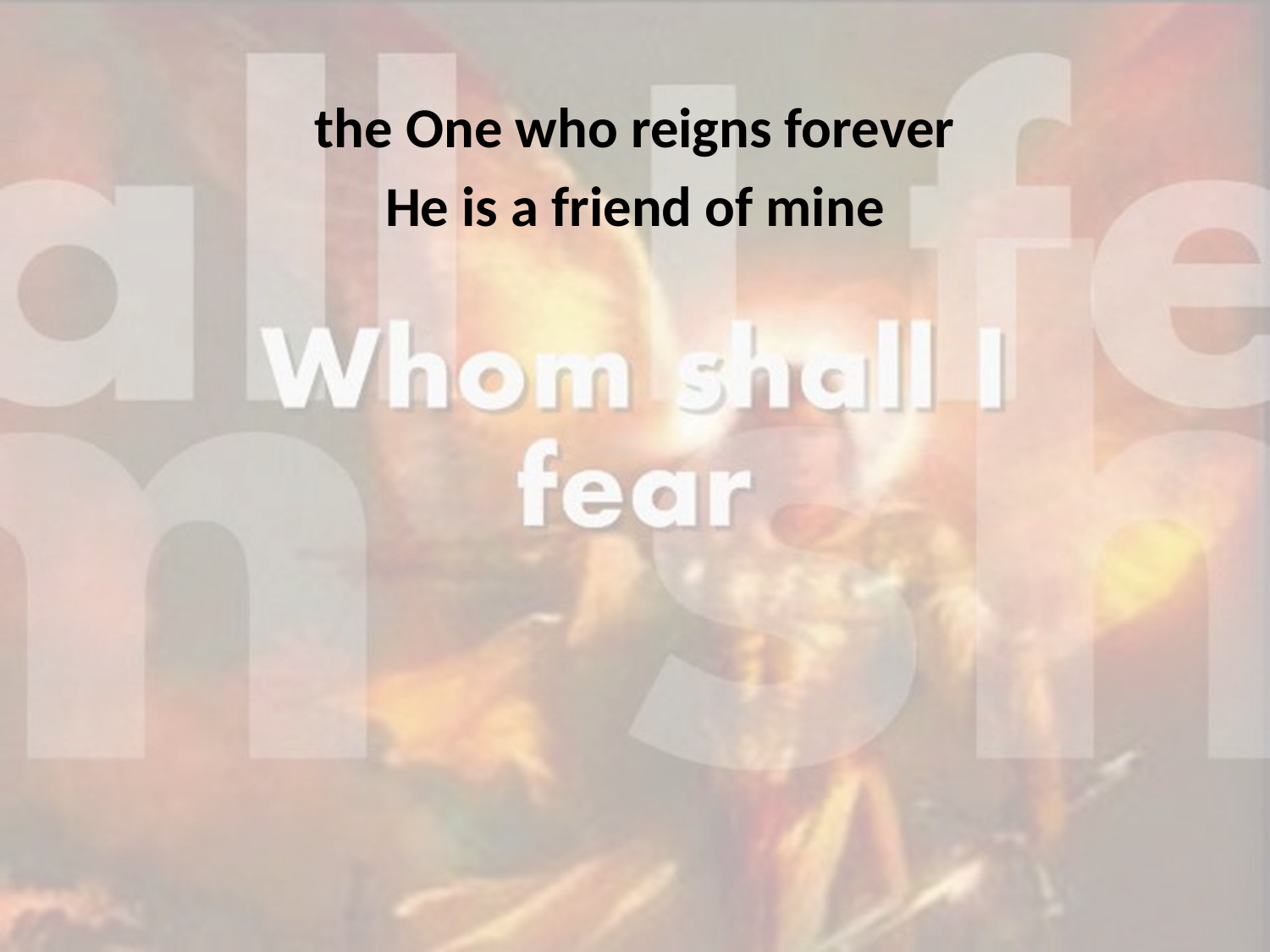

the One who reigns forever
He is a friend of mine